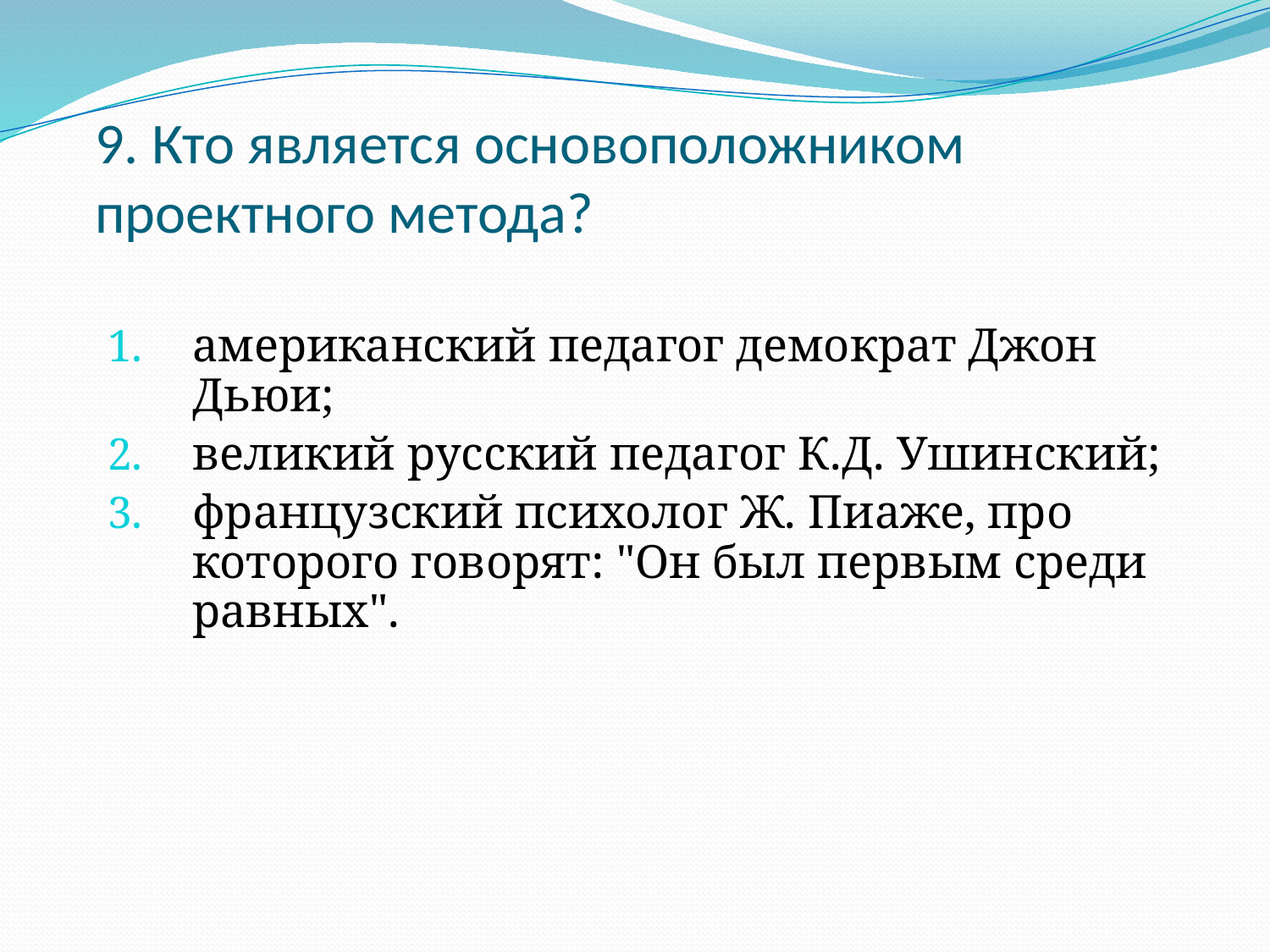

# 9. Кто является основоположником проектного метода?
американский педагог демократ Джон Дьюи;
великий русский педагог К.Д. Ушинский;
французский психолог Ж. Пиаже, про которого говорят: "Он был первым среди равных".